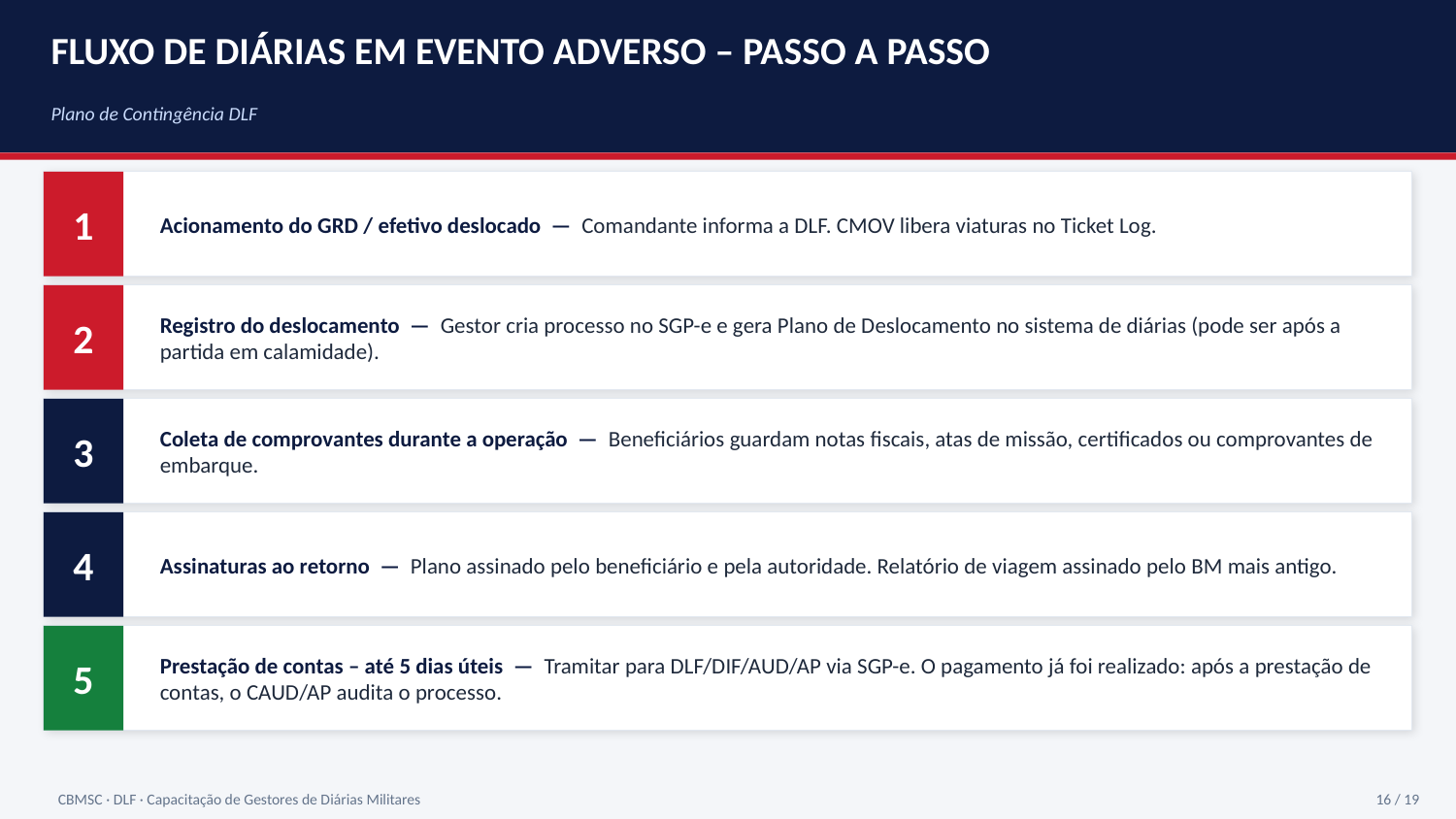

FLUXO DE DIÁRIAS EM EVENTO ADVERSO – PASSO A PASSO
Plano de Contingência DLF

1
Acionamento do GRD / efetivo deslocado  —  Comandante informa a DLF. CMOV libera viaturas no Ticket Log.

2
Registro do deslocamento  —  Gestor cria processo no SGP-e e gera Plano de Deslocamento no sistema de diárias (pode ser após a partida em calamidade).

3
Coleta de comprovantes durante a operação  —  Beneficiários guardam notas fiscais, atas de missão, certificados ou comprovantes de embarque.

4
Assinaturas ao retorno  —  Plano assinado pelo beneficiário e pela autoridade. Relatório de viagem assinado pelo BM mais antigo.

5
Prestação de contas – até 5 dias úteis  —  Tramitar para DLF/DIF/AUD/AP via SGP-e. O pagamento já foi realizado: após a prestação de contas, o CAUD/AP audita o processo.
CBMSC · DLF · Capacitação de Gestores de Diárias Militares
16 / 19